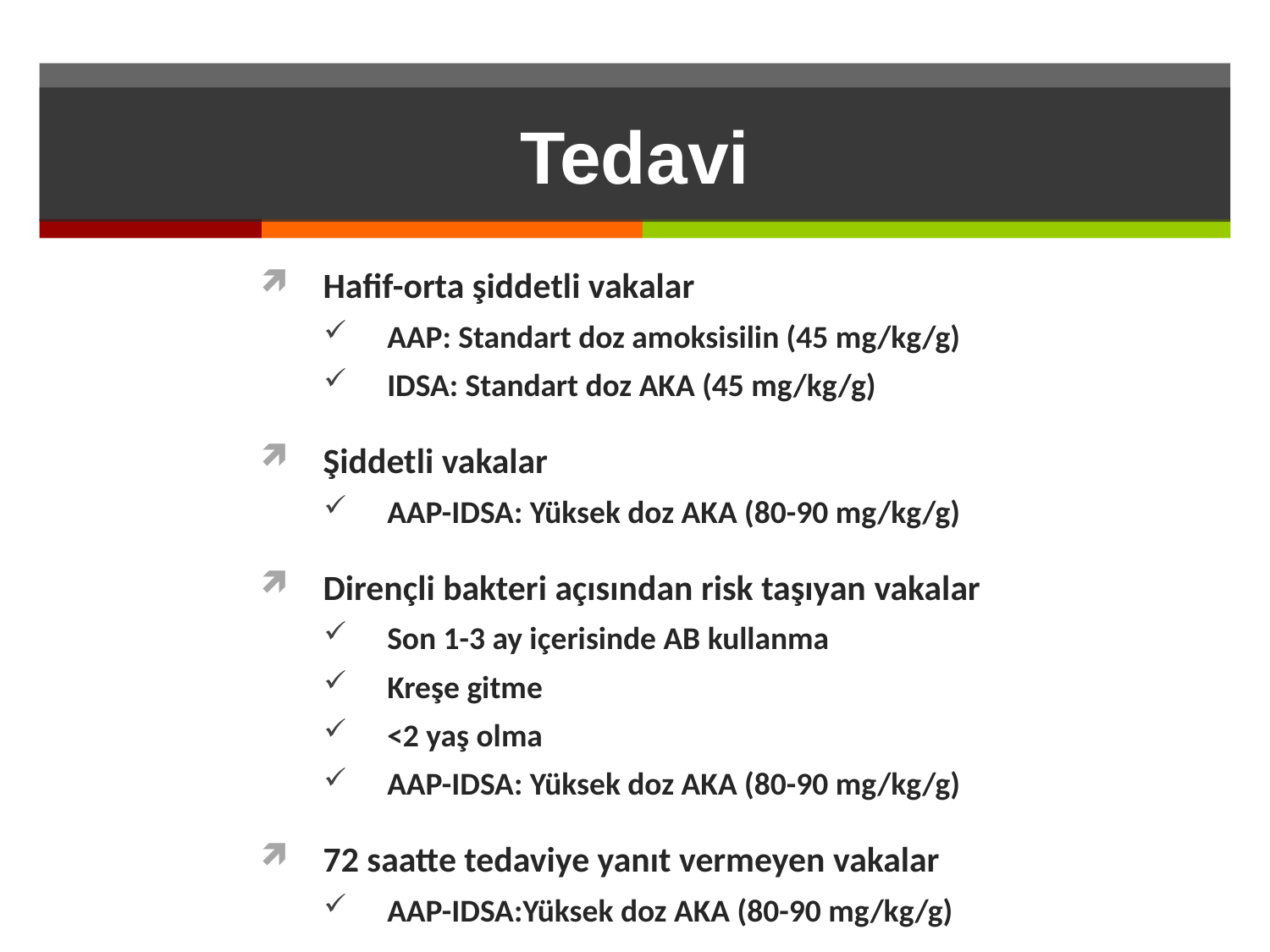

# Tedavi
Hafif-orta şiddetli vakalar
AAP: Standart doz amoksisilin (45 mg/kg/g)
IDSA: Standart doz AKA (45 mg/kg/g)
Şiddetli vakalar
AAP-IDSA: Yüksek doz AKA (80-90 mg/kg/g)
Dirençli bakteri açısından risk taşıyan vakalar
Son 1-3 ay içerisinde AB kullanma
Kreşe gitme
<2 yaş olma
AAP-IDSA: Yüksek doz AKA (80-90 mg/kg/g)
72 saatte tedaviye yanıt vermeyen vakalar
AAP-IDSA:Yüksek doz AKA (80-90 mg/kg/g)